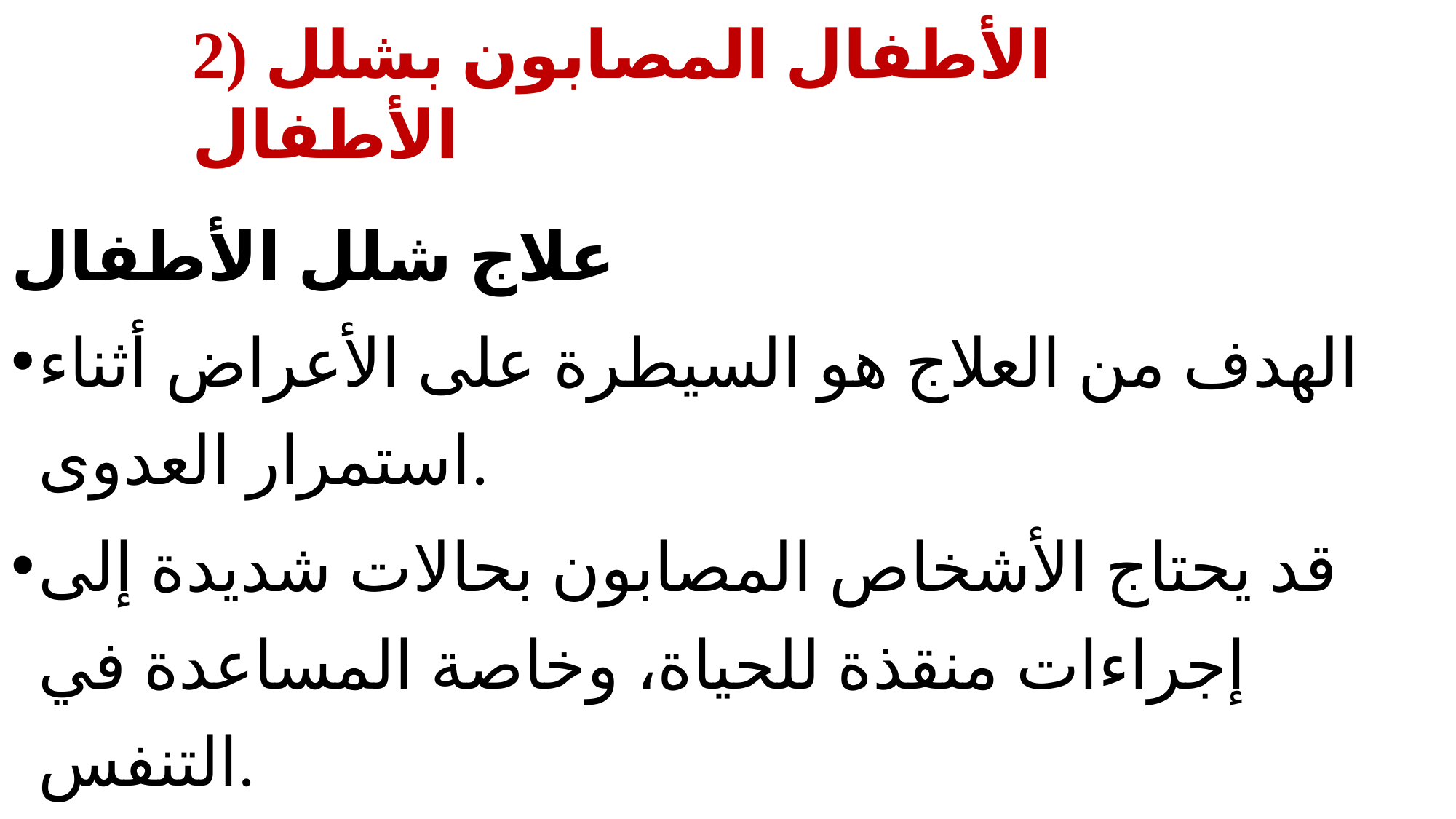

# 2) الأطفال المصابون بشلل الأطفال
علاج شلل الأطفال
الهدف من العلاج هو السيطرة على الأعراض أثناء استمرار العدوى.
قد يحتاج الأشخاص المصابون بحالات شديدة إلى إجراءات منقذة للحياة، وخاصة المساعدة في التنفس.